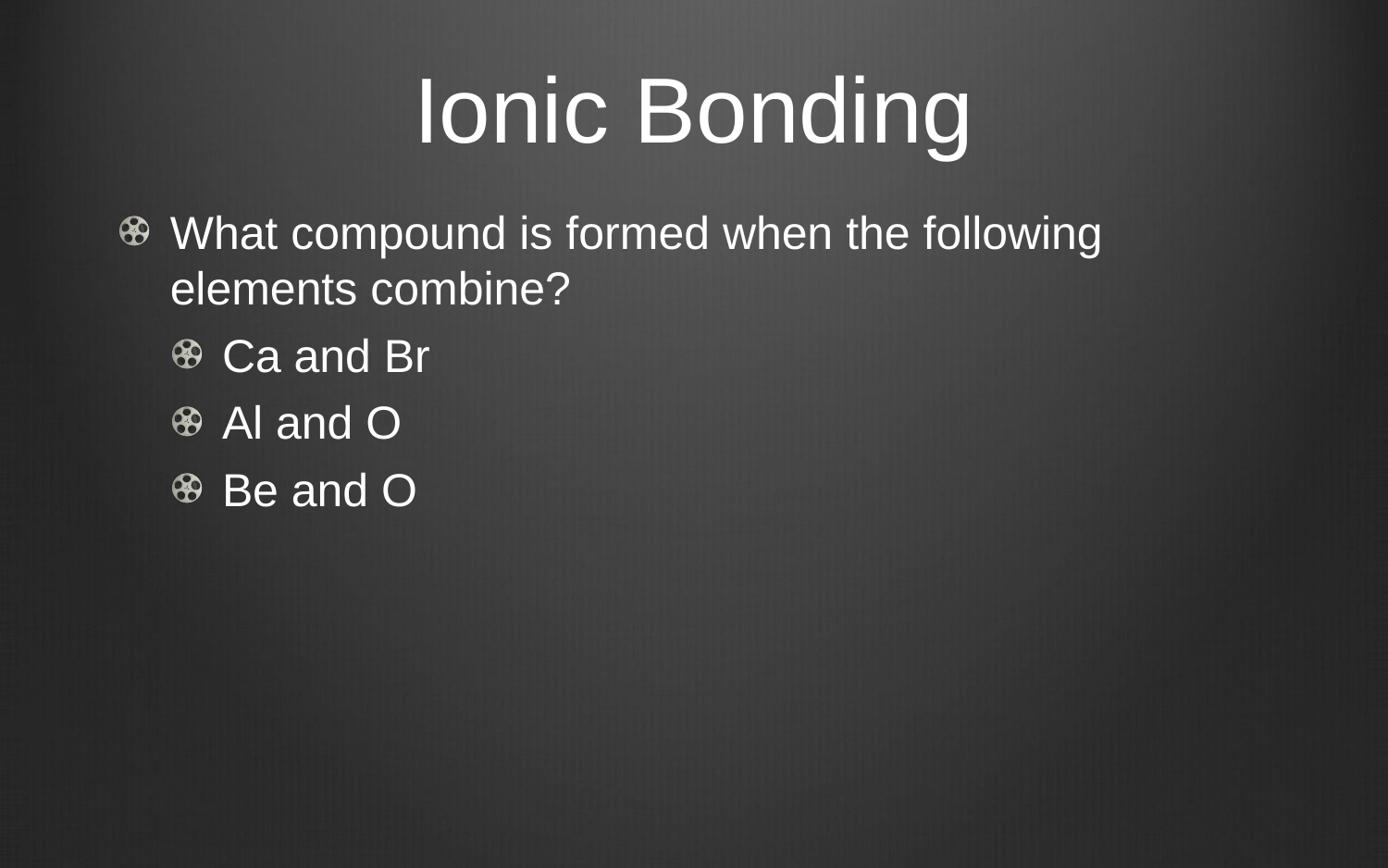

# Ionic Bonding
What compound is formed when the following elements combine?
Ca and Br
Al and O
Be and O